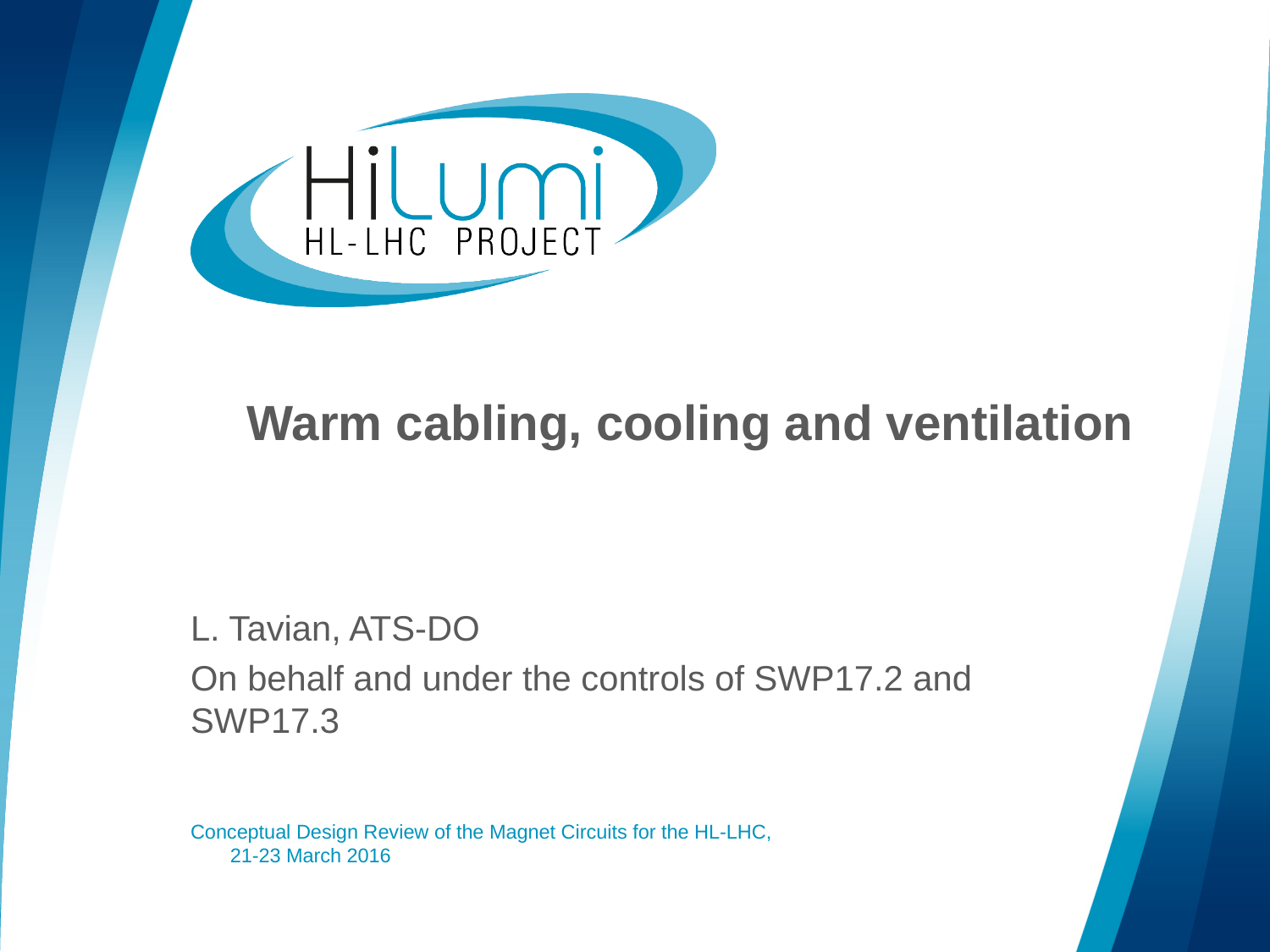

# Warm cabling, cooling and ventilation
L. Tavian, ATS-DO
On behalf and under the controls of SWP17.2 and SWP17.3
Conceptual Design Review of the Magnet Circuits for the HL-LHC,
21-23 March 2016